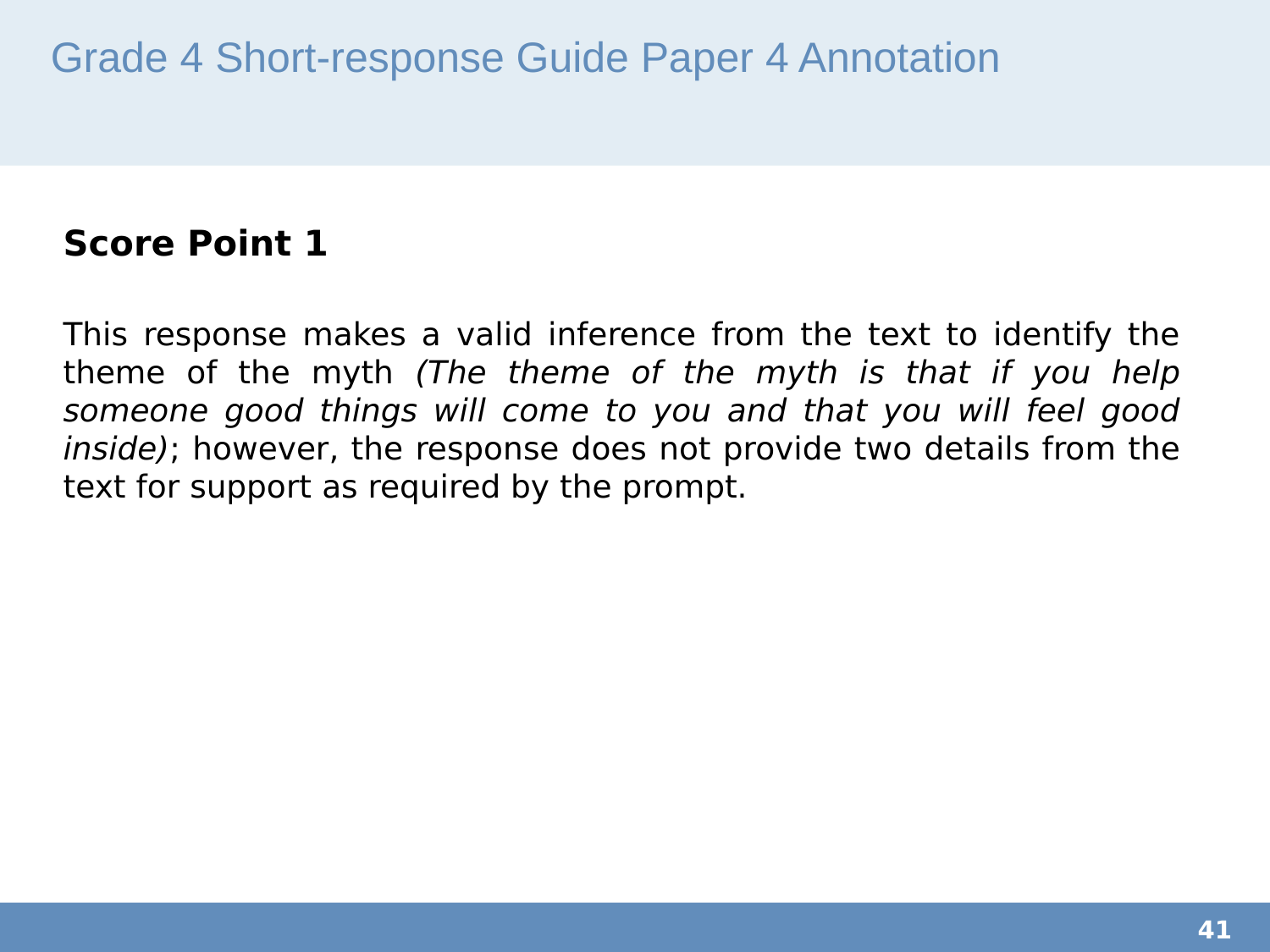

# Grade 4 Short-response Guide Paper 4 Annotation
Score Point 1

This response makes a valid inference from the text to identify the theme of the myth (The theme of the myth is that if you help someone good things will come to you and that you will feel good inside); however, the response does not provide two details from the text for support as required by the prompt.

41